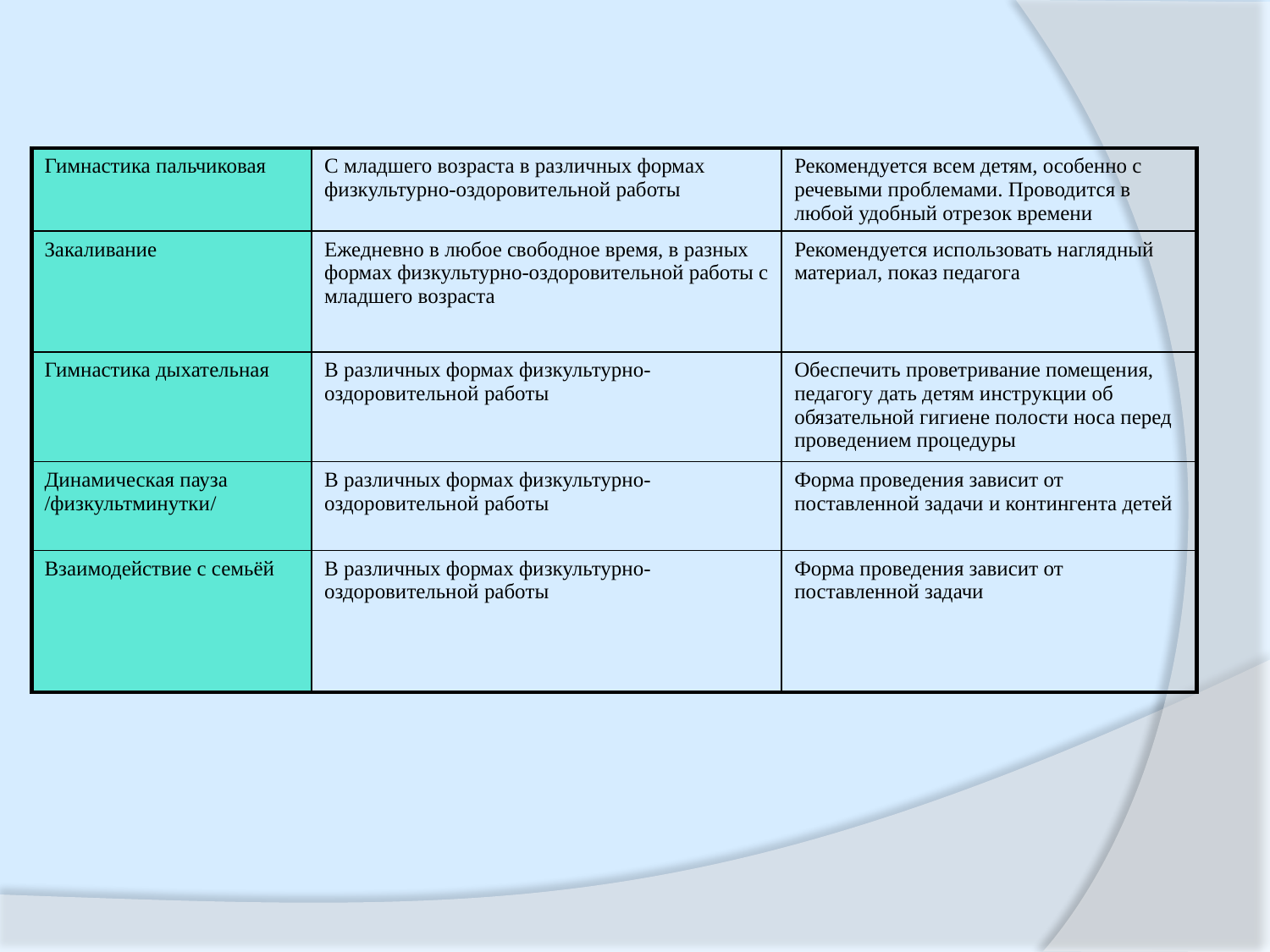

| Гимнастика пальчиковая | С младшего возраста в различных формах физкультурно-оздоровительной работы | Рекомендуется всем детям, особенно с речевыми проблемами. Проводится в любой удобный отрезок времени |
| --- | --- | --- |
| Закаливание | Ежедневно в любое свободное время, в разных формах физкультурно-оздоровительной работы с младшего возраста | Рекомендуется использовать наглядный материал, показ педагога |
| Гимнастика дыхательная | В различных формах физкультурно-оздоровительной работы | Обеспечить проветривание помещения, педагогу дать детям инструкции об обязательной гигиене полости носа перед проведением процедуры |
| Динамическая пауза /физкультминутки/ | В различных формах физкультурно-оздоровительной работы | Форма проведения зависит от поставленной задачи и контингента детей |
| Взаимодействие с семьёй | В различных формах физкультурно-оздоровительной работы | Форма проведения зависит от поставленной задачи |